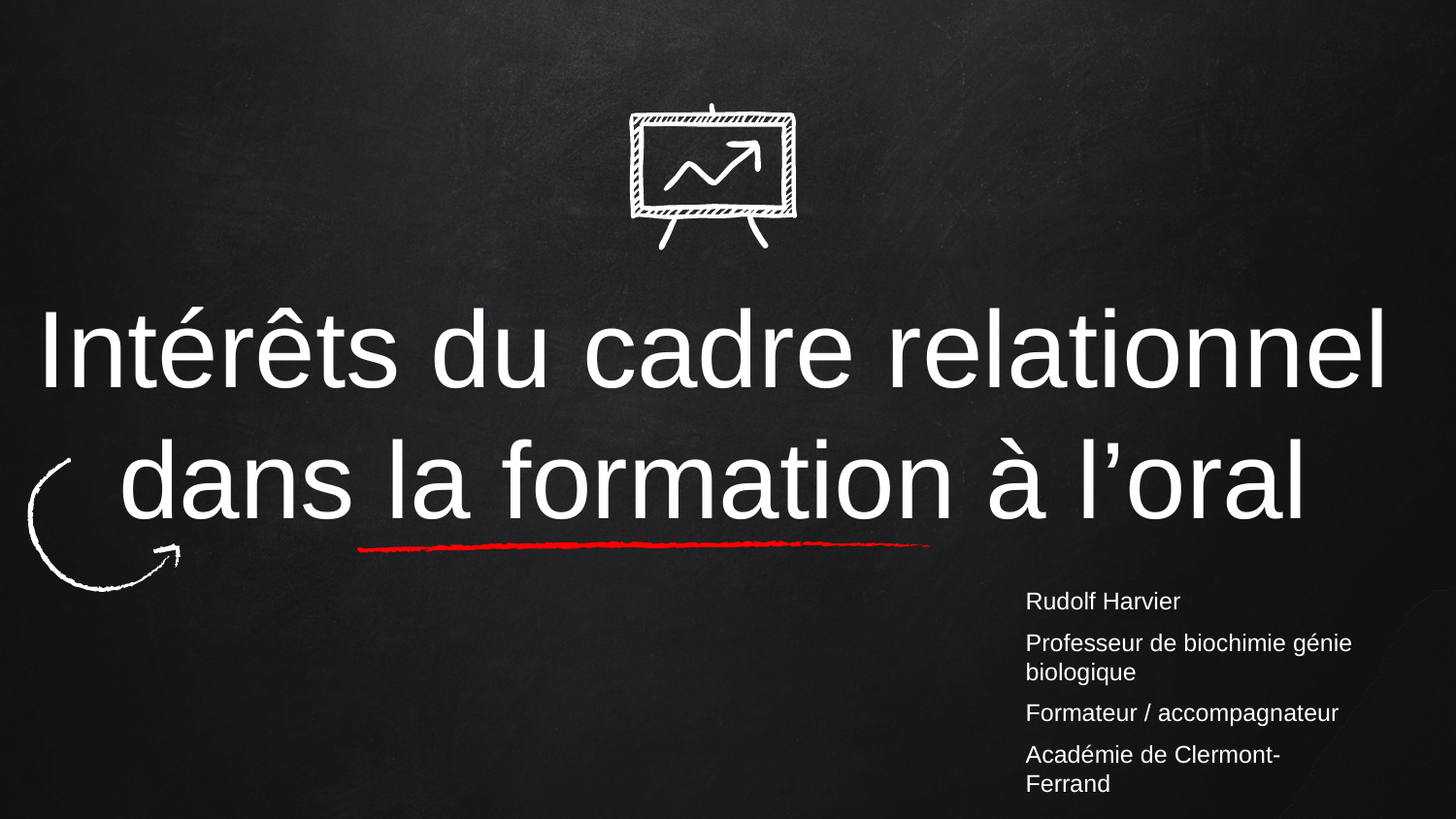

# Intérêts du cadre relationnel dans la formation à l’oral

Rudolf Harvier
Professeur de biochimie génie biologique
Formateur / accompagnateur
Académie de Clermont-Ferrand